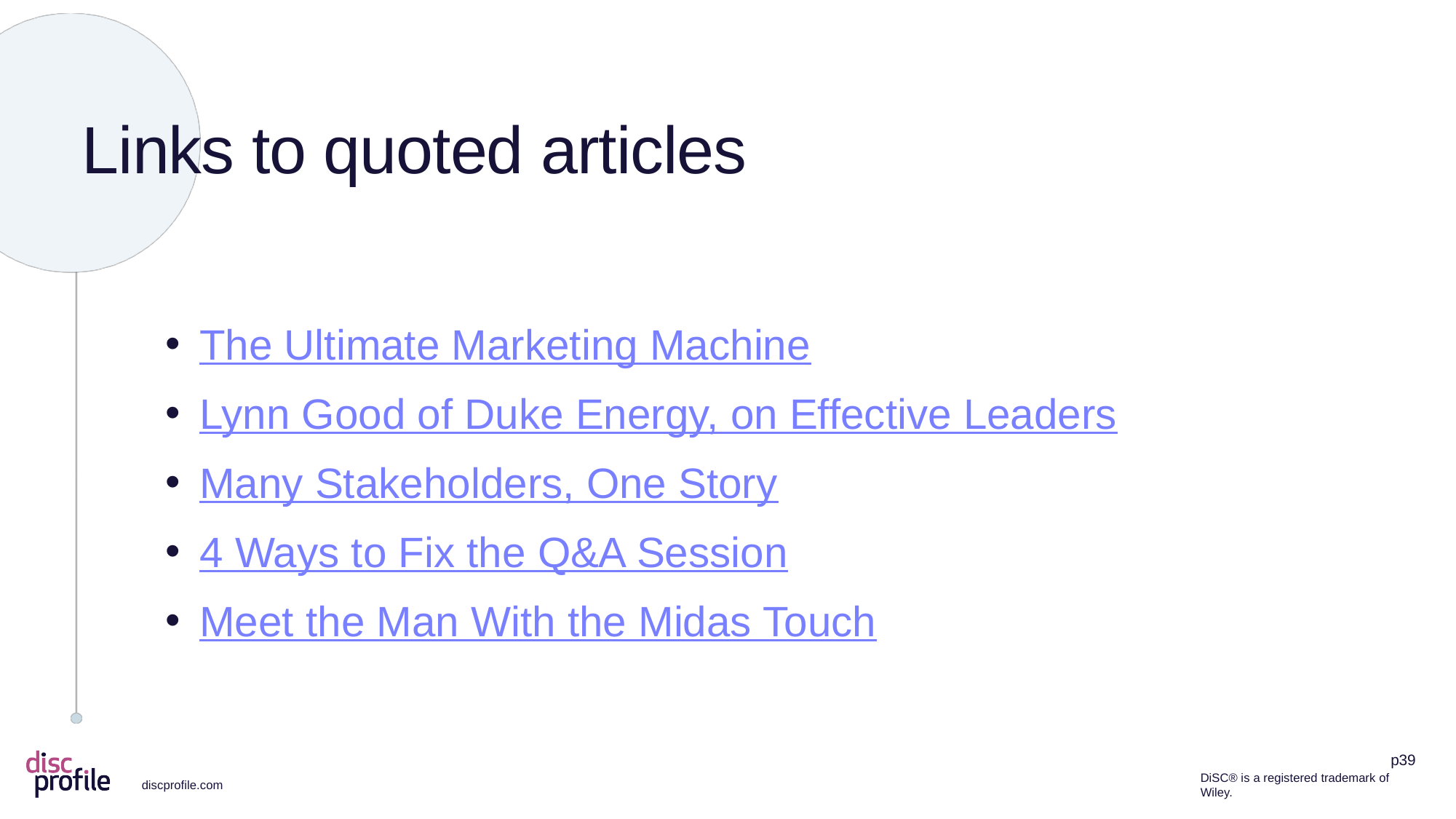

# Links to quoted articles
The Ultimate Marketing Machine
Lynn Good of Duke Energy, on Effective Leaders
Many Stakeholders, One Story
4 Ways to Fix the Q&A Session
Meet the Man With the Midas Touch